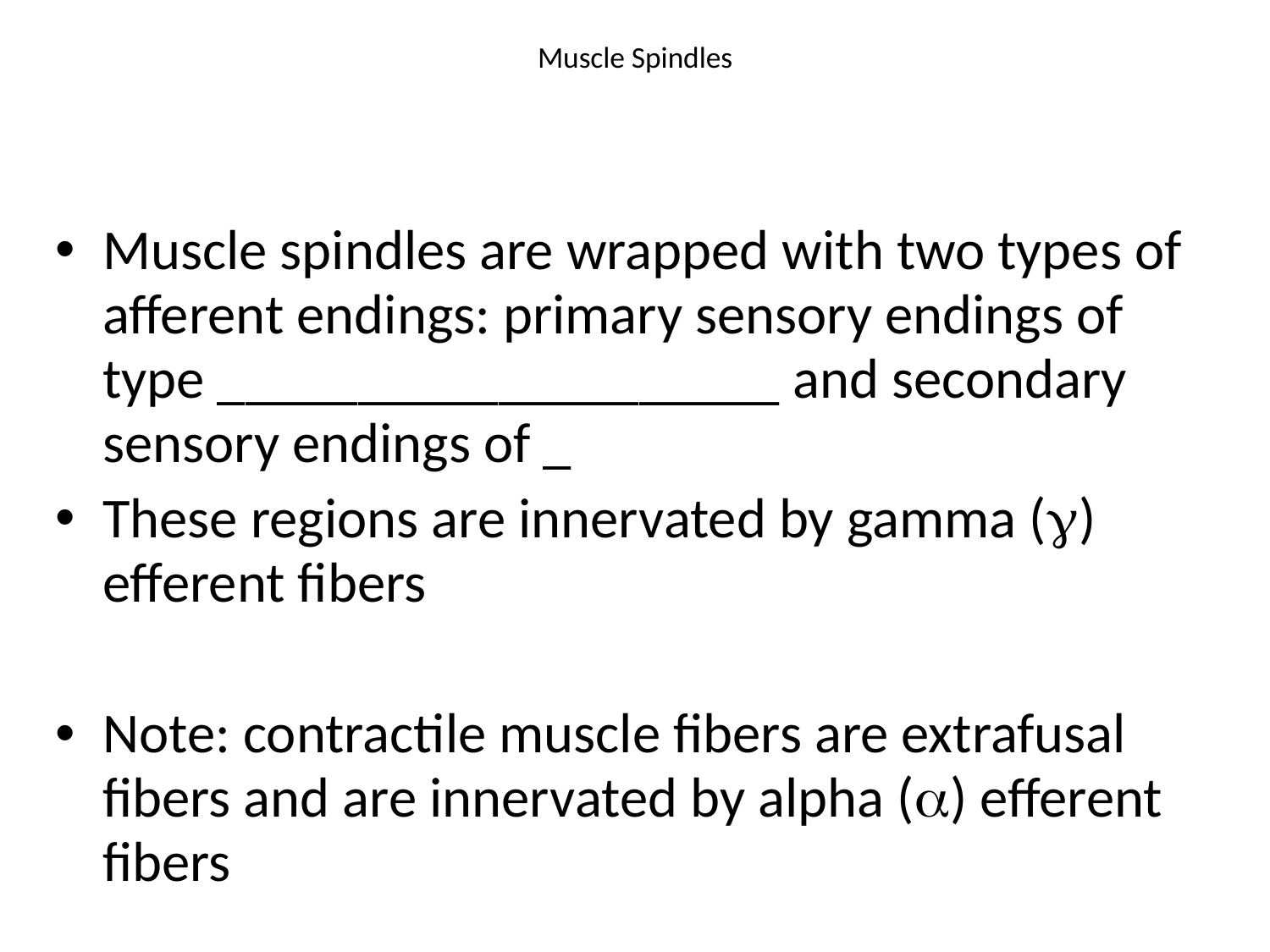

# Muscle Spindles
Muscle spindles are wrapped with two types of afferent endings: primary sensory endings of type ____________________ and secondary sensory endings of _
These regions are innervated by gamma (γ) efferent fibers

Note: contractile muscle fibers are extrafusal fibers and are innervated by alpha (α) efferent fibers